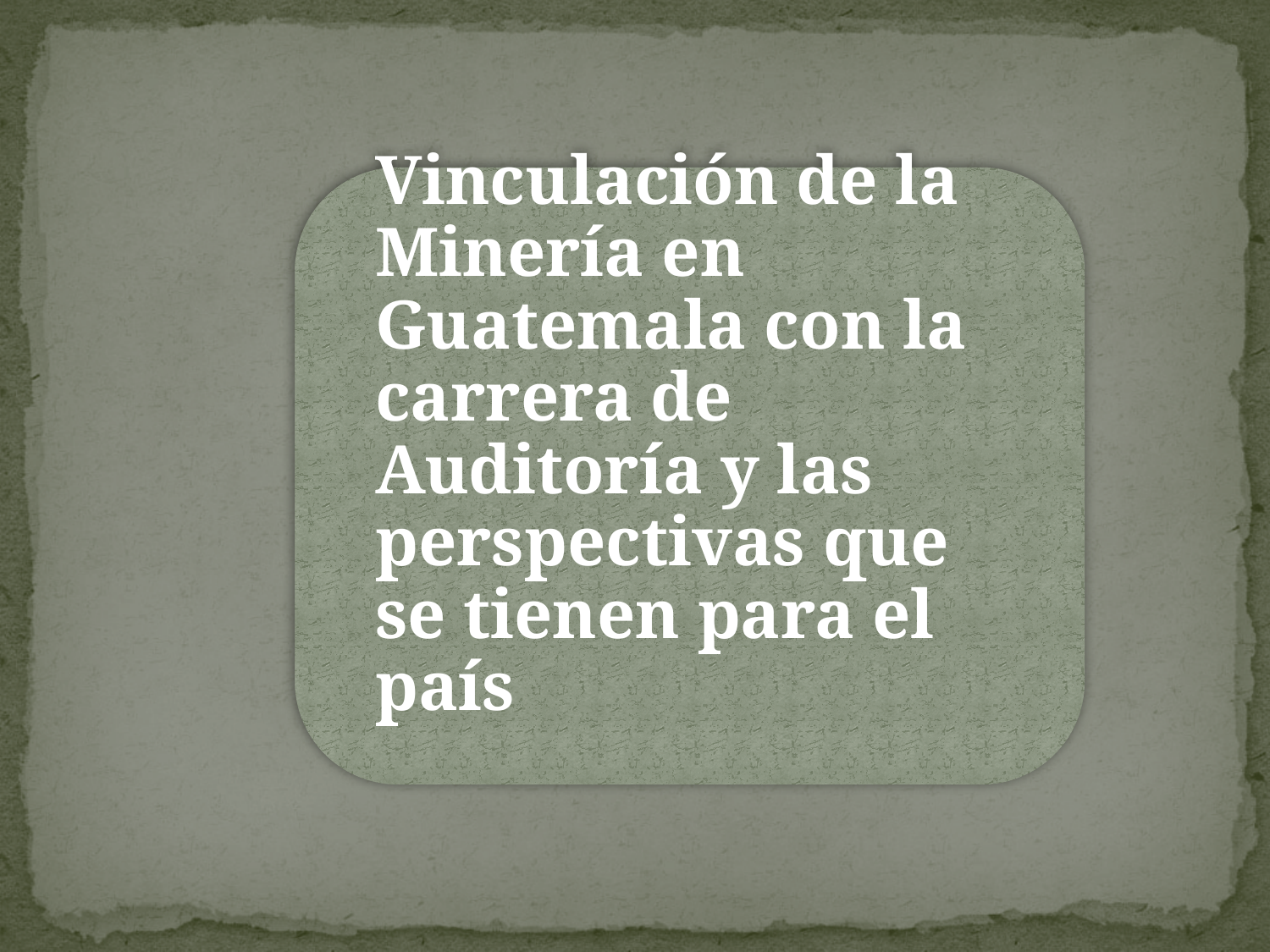

Vinculación de la Minería en Guatemala con la carrera de Auditoría y las perspectivas que se tienen para el país